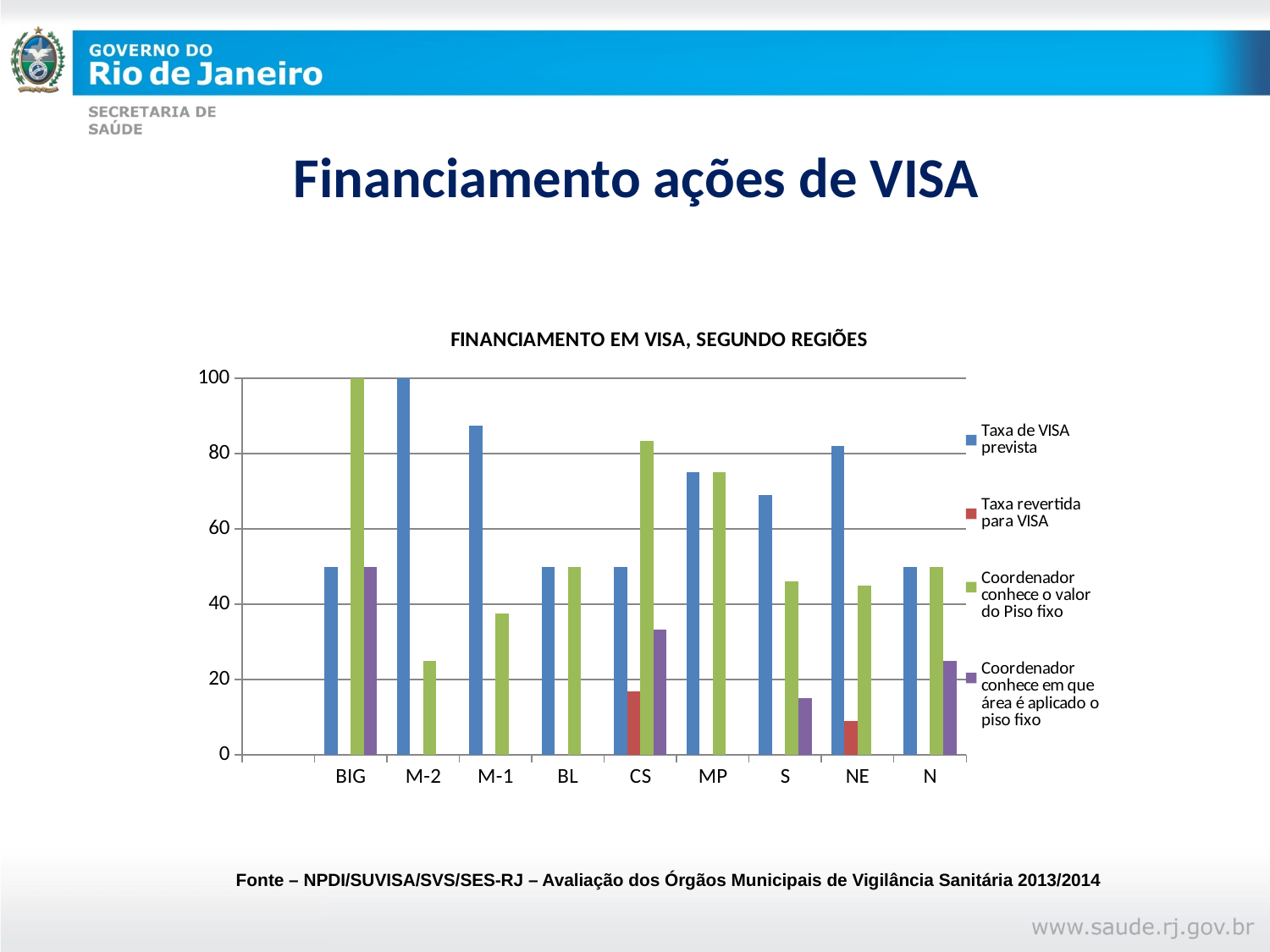

# Financiamento ações de VISA

### Chart: FINANCIAMENTO EM VISA, SEGUNDO REGIÕES

| Category | Taxa de VISA prevista | Taxa revertida para VISA | Coordenador conhece o valor do Piso fixo | Coordenador conhece em que área é aplicado o piso fixo |
|---|---|---|---|---|
|  | None | None | None | None |
| BIG | 50.0 | 0.0 | 100.0 | 50.0 |
| M-2 | 100.0 | 0.0 | 25.0 | 0.0 |
| M-1 | 87.5 | 0.0 | 37.5 | 0.0 |
| BL | 50.0 | 0.0 | 50.0 | 0.0 |
| CS | 50.0 | 17.0 | 83.5 | 33.3 |
| MP | 75.0 | 0.0 | 75.0 | 0.0 |
| S | 69.0 | 0.0 | 46.0 | 15.0 |
| NE | 82.0 | 9.0 | 45.0 | 0.0 |
| N | 50.0 | 0.0 | 50.0 | 25.0 |
Fonte – NPDI/SUVISA/SVS/SES-RJ – Avaliação dos Órgãos Municipais de Vigilância Sanitária 2013/2014